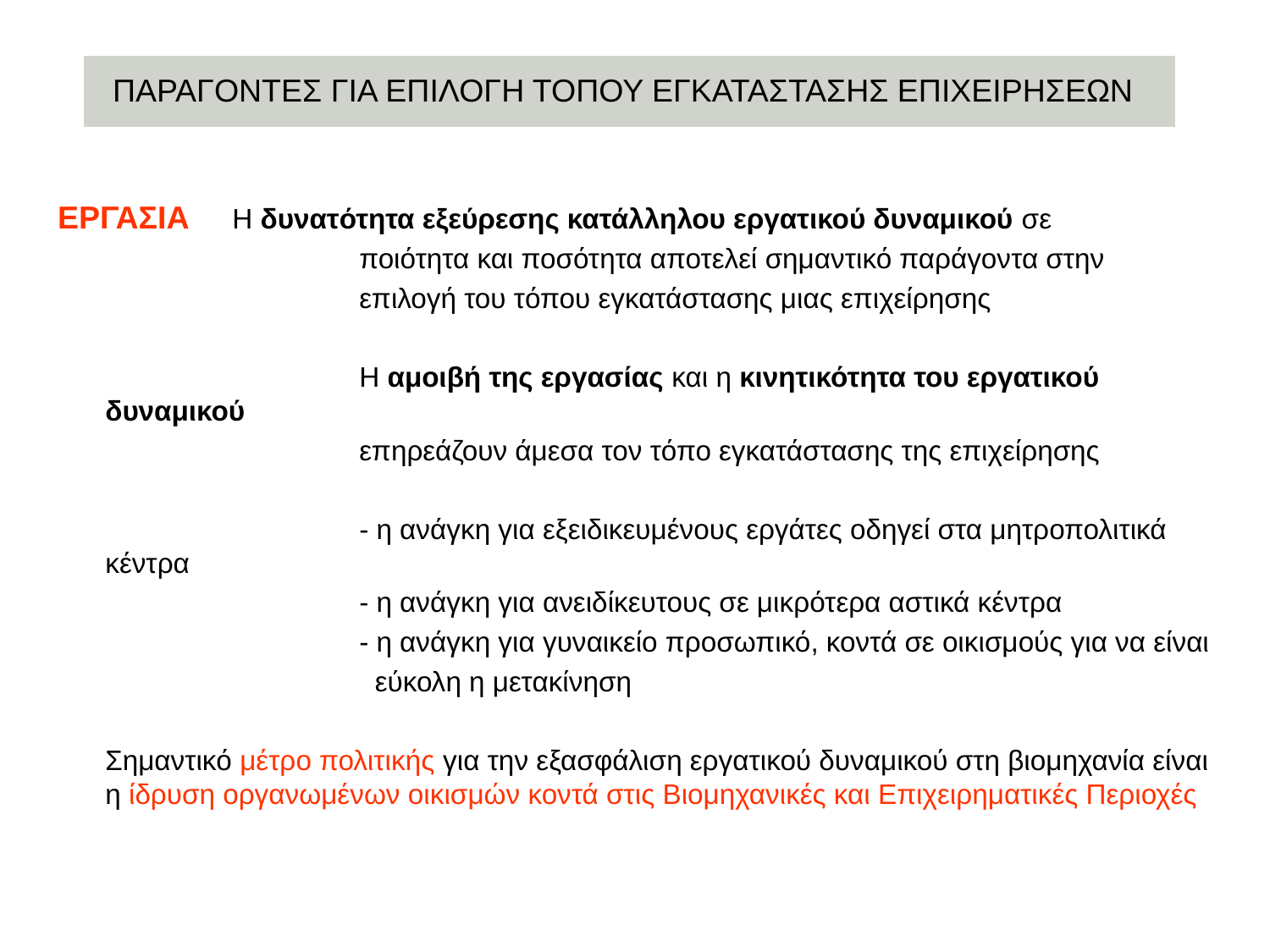

ΠΑΡΑΓΟΝΤΕΣ ΓΙΑ ΕΠΙΛΟΓΗ ΤΟΠΟΥ ΕΓΚΑΤΑΣΤΑΣΗΣ ΕΠΙΧΕΙΡΗΣΕΩΝ

ΕΡΓΑΣΙΑ	Η δυνατότητα εξεύρεσης κατάλληλου εργατικού δυναμικού σε
			ποιότητα και ποσότητα αποτελεί σημαντικό παράγοντα στην
			επιλογή του τόπου εγκατάστασης μιας επιχείρησης

			Η αμοιβή της εργασίας και η κινητικότητα του εργατικού δυναμικού
			επηρεάζουν άμεσα τον τόπο εγκατάστασης της επιχείρησης

			- η ανάγκη για εξειδικευμένους εργάτες οδηγεί στα μητροπολιτικά κέντρα
			- η ανάγκη για ανειδίκευτους σε μικρότερα αστικά κέντρα
			- η ανάγκη για γυναικείο προσωπικό, κοντά σε οικισμούς για να είναι
			  εύκολη η μετακίνηση

	Σημαντικό μέτρο πολιτικής για την εξασφάλιση εργατικού δυναμικού στη βιομηχανία είναι η ίδρυση οργανωμένων οικισμών κοντά στις Βιομηχανικές και Επιχειρηματικές Περιοχές